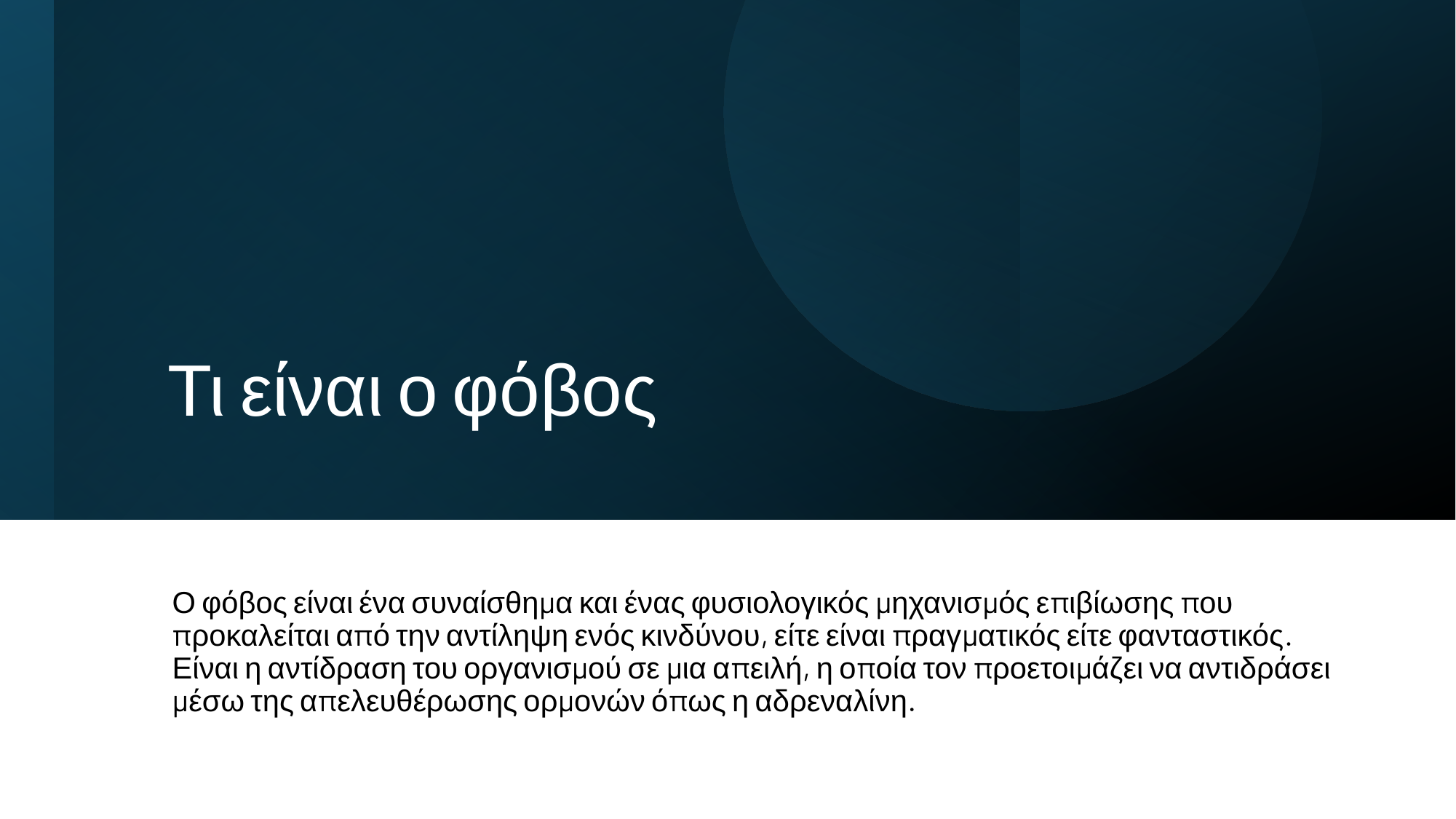

# Τι είναι ο φόβος
Ο φόβος είναι ένα συναίσθημα και ένας φυσιολογικός μηχανισμός επιβίωσης που προκαλείται από την αντίληψη ενός κινδύνου, είτε είναι πραγματικός είτε φανταστικός. Είναι η αντίδραση του οργανισμού σε μια απειλή, η οποία τον προετοιμάζει να αντιδράσει μέσω της απελευθέρωσης ορμονών όπως η αδρεναλίνη.